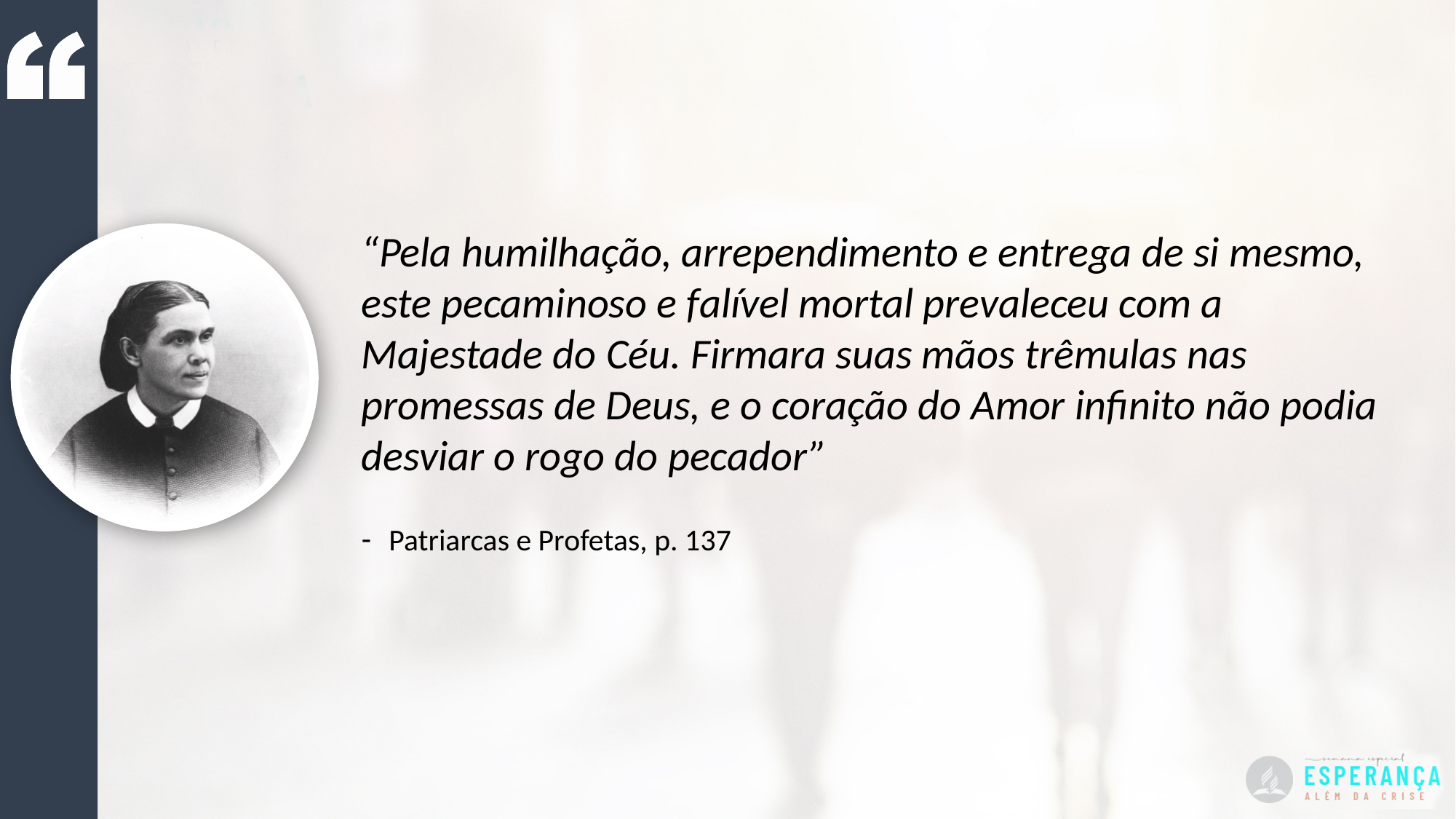

“Pela humilhação, arrependimento e entrega de si mesmo, este pecaminoso e falível mortal prevaleceu com a Majestade do Céu. Firmara suas mãos trêmulas nas promessas de Deus, e o coração do Amor infinito não podia desviar o rogo do pecador”
Patriarcas e Profetas, p. 137